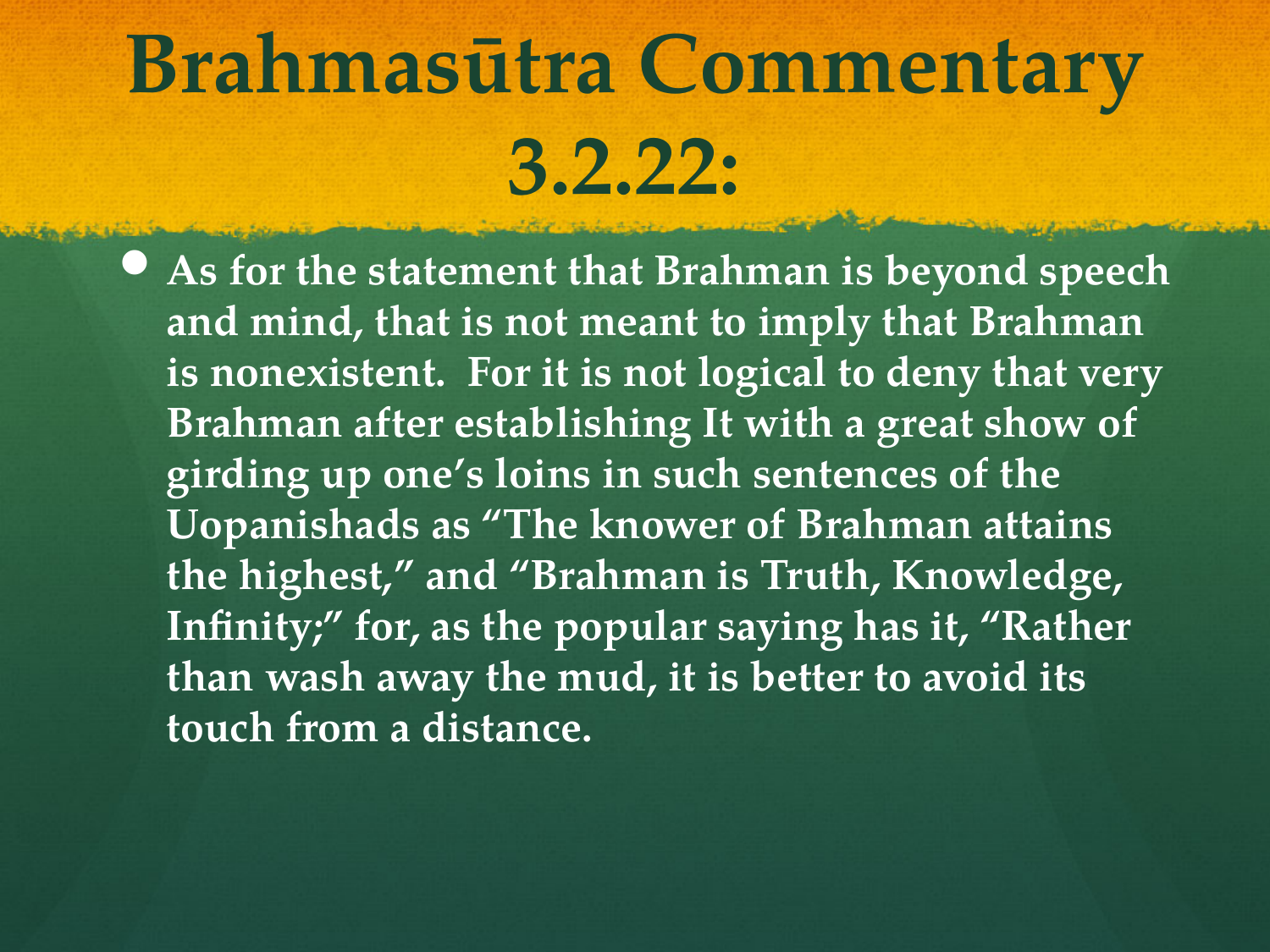

# Brahmasūtra Commentary 3.2.22:
As for the statement that Brahman is beyond speech and mind, that is not meant to imply that Brahman is nonexistent.  For it is not logical to deny that very Brahman after establishing It with a great show of girding up one’s loins in such sentences of the Uopanishads as “The knower of Brahman attains the highest,” and “Brahman is Truth, Knowledge, Infinity;” for, as the popular saying has it, “Rather than wash away the mud, it is better to avoid its touch from a distance.